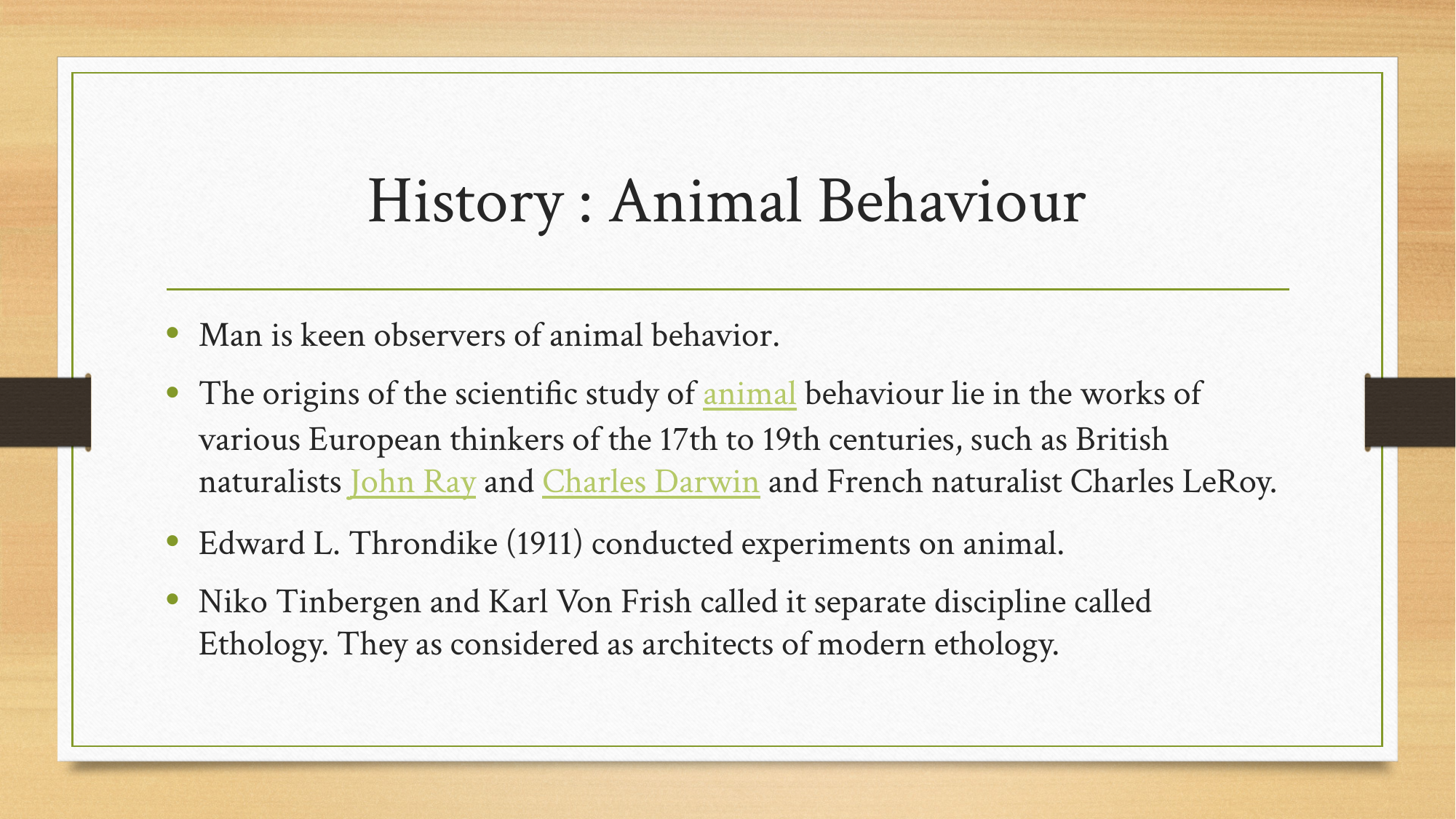

# History : Animal Behaviour
Man is keen observers of animal behavior.
The origins of the scientific study of animal behaviour lie in the works of various European thinkers of the 17th to 19th centuries, such as British naturalists John Ray and Charles Darwin and French naturalist Charles LeRoy.
Edward L. Throndike (1911) conducted experiments on animal.
Niko Tinbergen and Karl Von Frish called it separate discipline called Ethology. They as considered as architects of modern ethology.